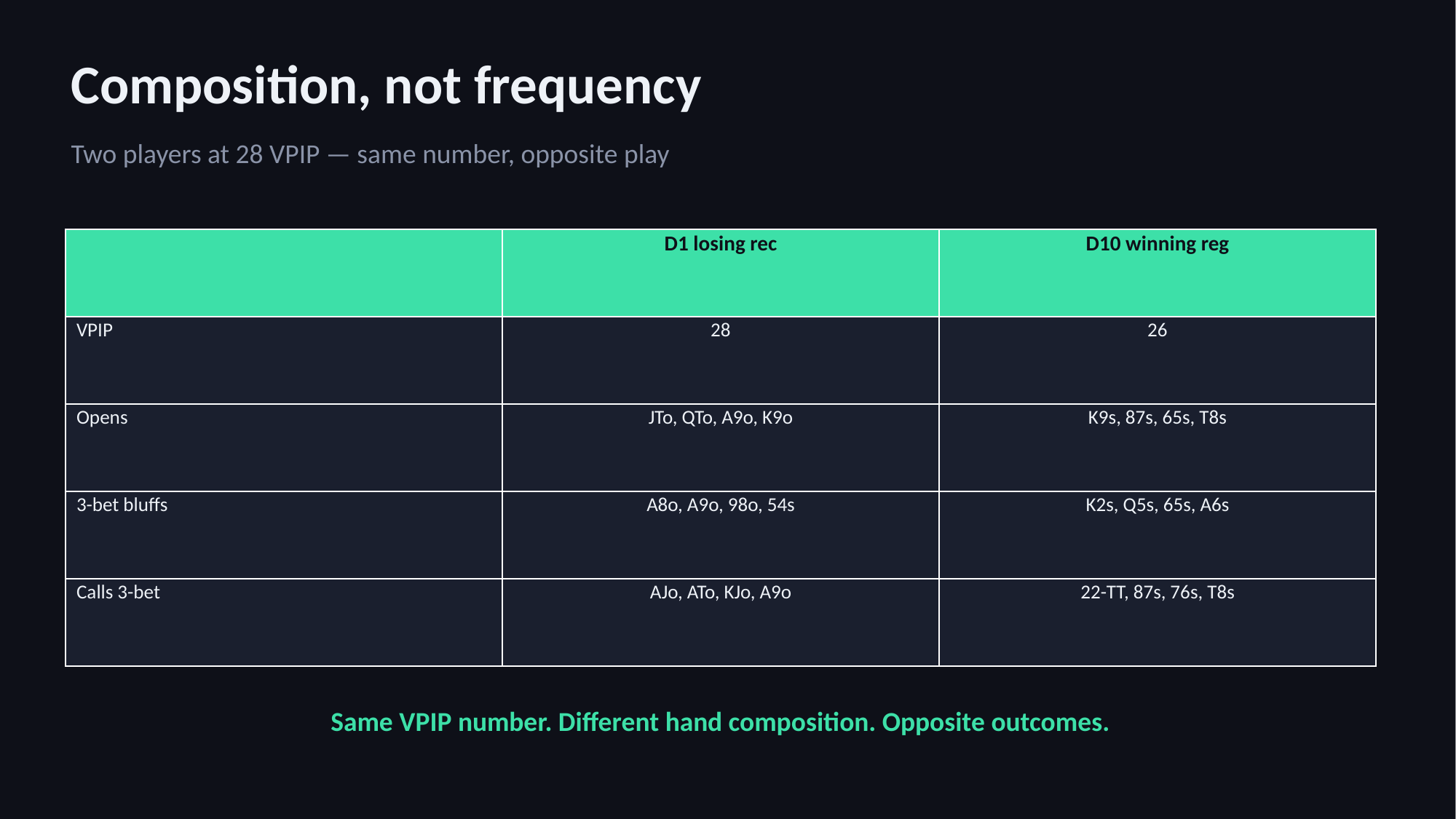

Composition, not frequency
Two players at 28 VPIP — same number, opposite play
|  | D1 losing rec | D10 winning reg |
| --- | --- | --- |
| VPIP | 28 | 26 |
| Opens | JTo, QTo, A9o, K9o | K9s, 87s, 65s, T8s |
| 3-bet bluffs | A8o, A9o, 98o, 54s | K2s, Q5s, 65s, A6s |
| Calls 3-bet | AJo, ATo, KJo, A9o | 22-TT, 87s, 76s, T8s |
Same VPIP number. Different hand composition. Opposite outcomes.